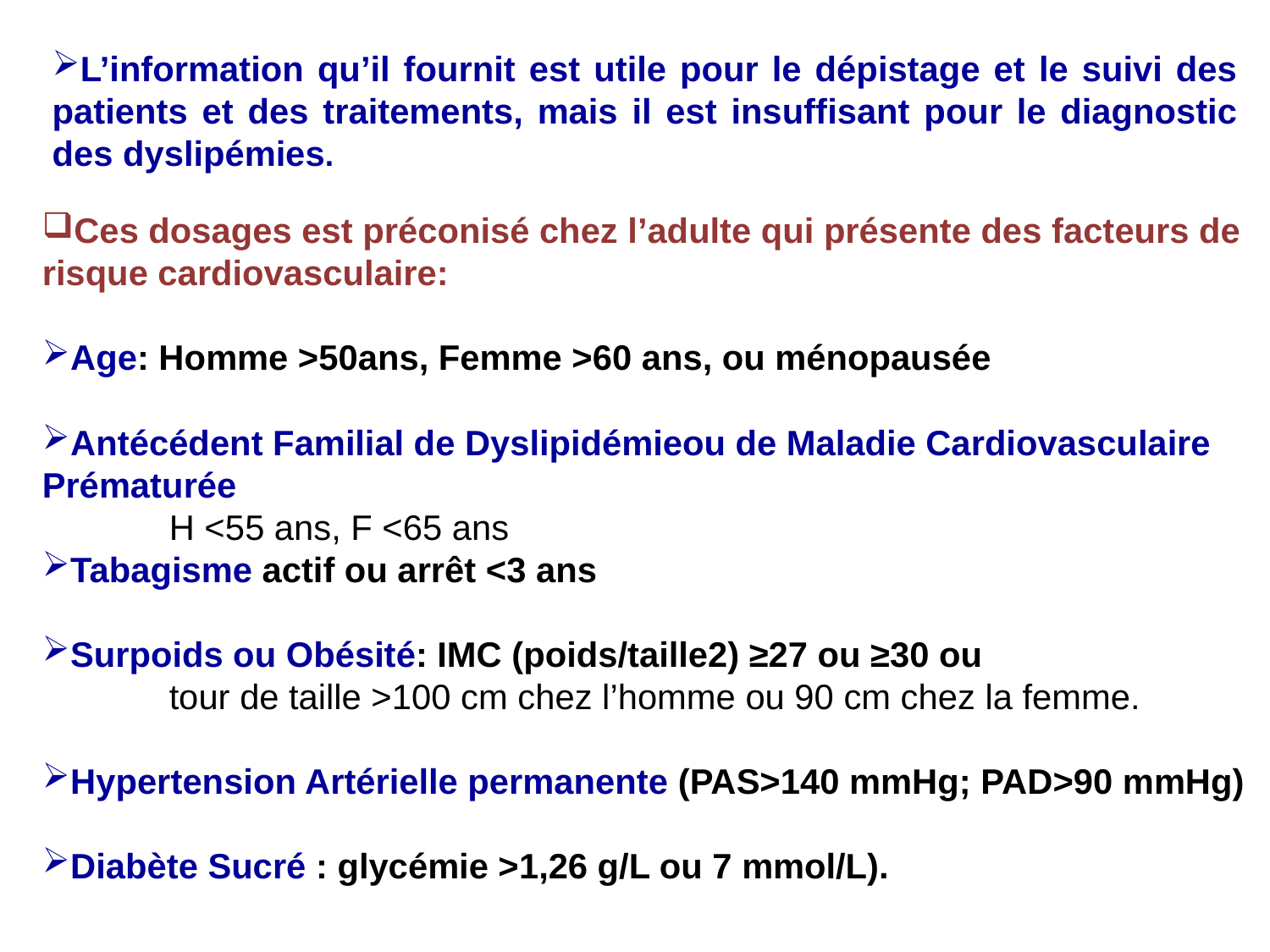

L’information qu’il fournit est utile pour le dépistage et le suivi des patients et des traitements, mais il est insuffisant pour le diagnostic des dyslipémies.
Ces dosages est préconisé chez l’adulte qui présente des facteurs de risque cardiovasculaire:

Age: Homme >50ans, Femme >60 ans, ou ménopausée

Antécédent Familial de Dyslipidémieou de Maladie Cardiovasculaire Prématurée
	H <55 ans, F <65 ans
Tabagisme actif ou arrêt <3 ans

Surpoids ou Obésité: IMC (poids/taille2) ≥27 ou ≥30 ou
	tour de taille >100 cm chez l’homme ou 90 cm chez la femme.

Hypertension Artérielle permanente (PAS>140 mmHg; PAD>90 mmHg)

Diabète Sucré : glycémie >1,26 g/L ou 7 mmol/L).